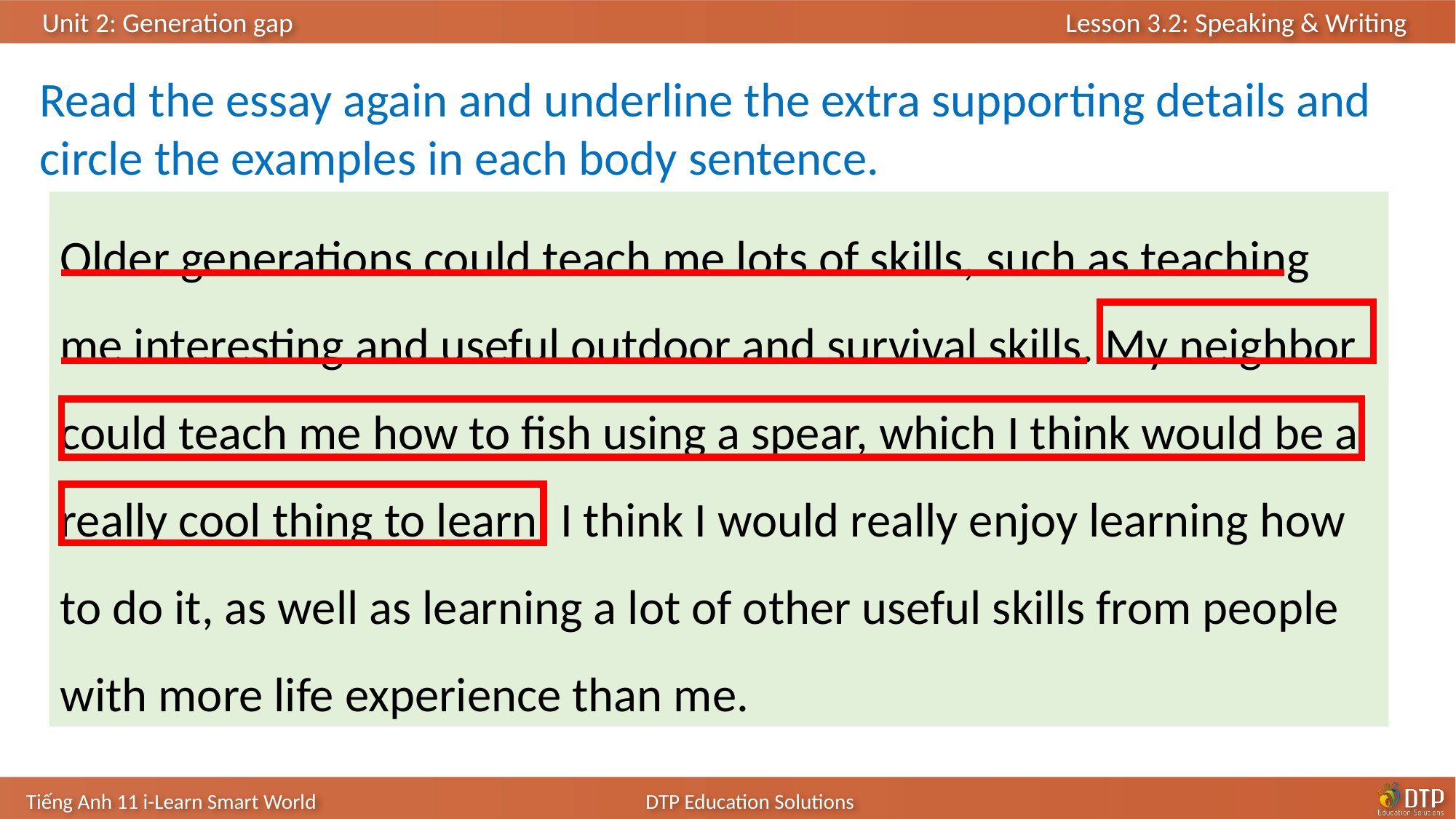

Read the essay again and underline the extra supporting details and circle the examples in each body sentence.
Older generations could teach me lots of skills, such as teaching me interesting and useful outdoor and survival skills. My neighbor could teach me how to fish using a spear, which I think would be a really cool thing to learn. I think I would really enjoy learning how to do it, as well as learning a lot of other useful skills from people with more life experience than me.